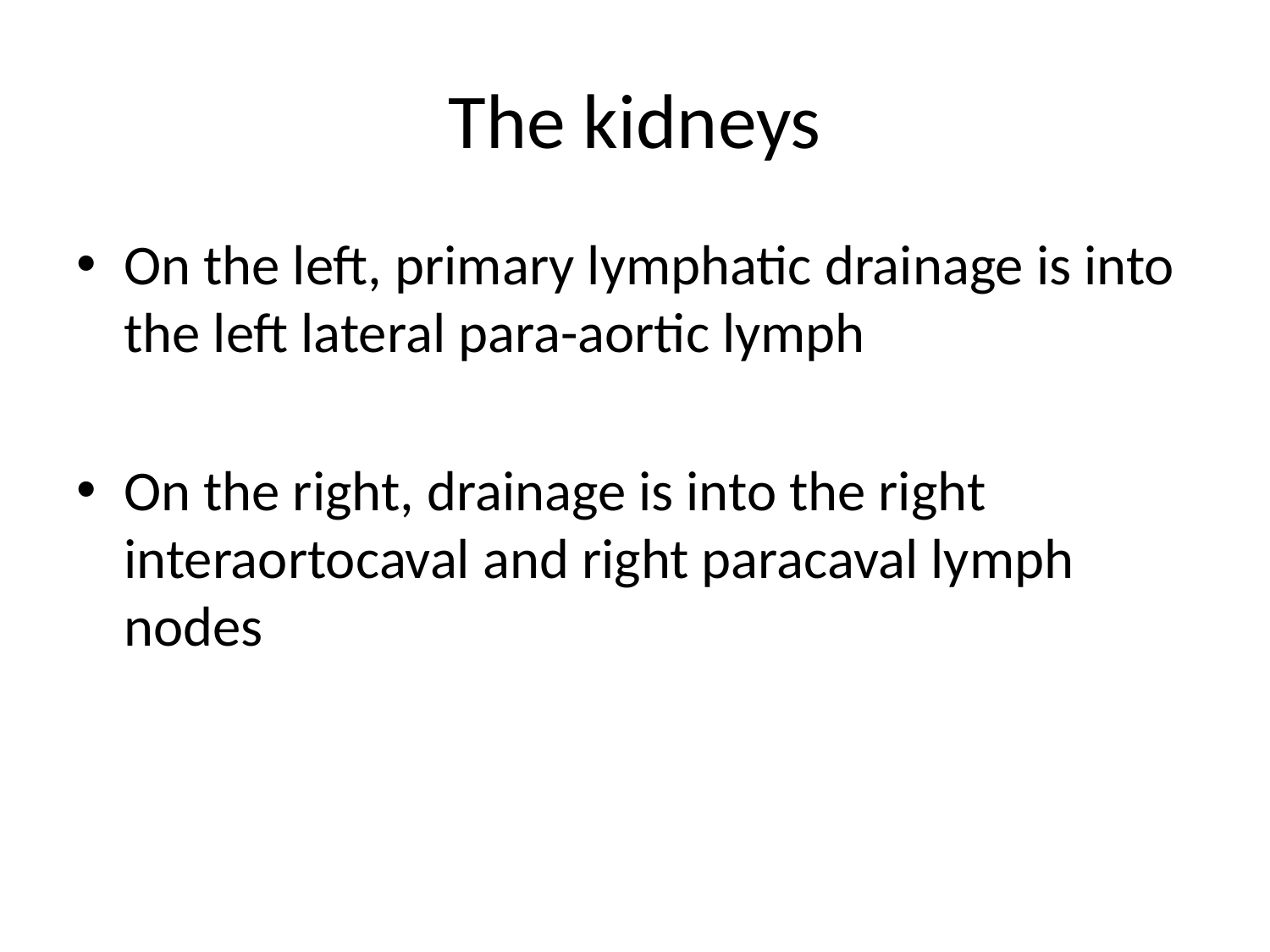

# The kidneys
On the left, primary lymphatic drainage is into the left lateral para-aortic lymph

On the right, drainage is into the right interaortocaval and right paracaval lymph nodes